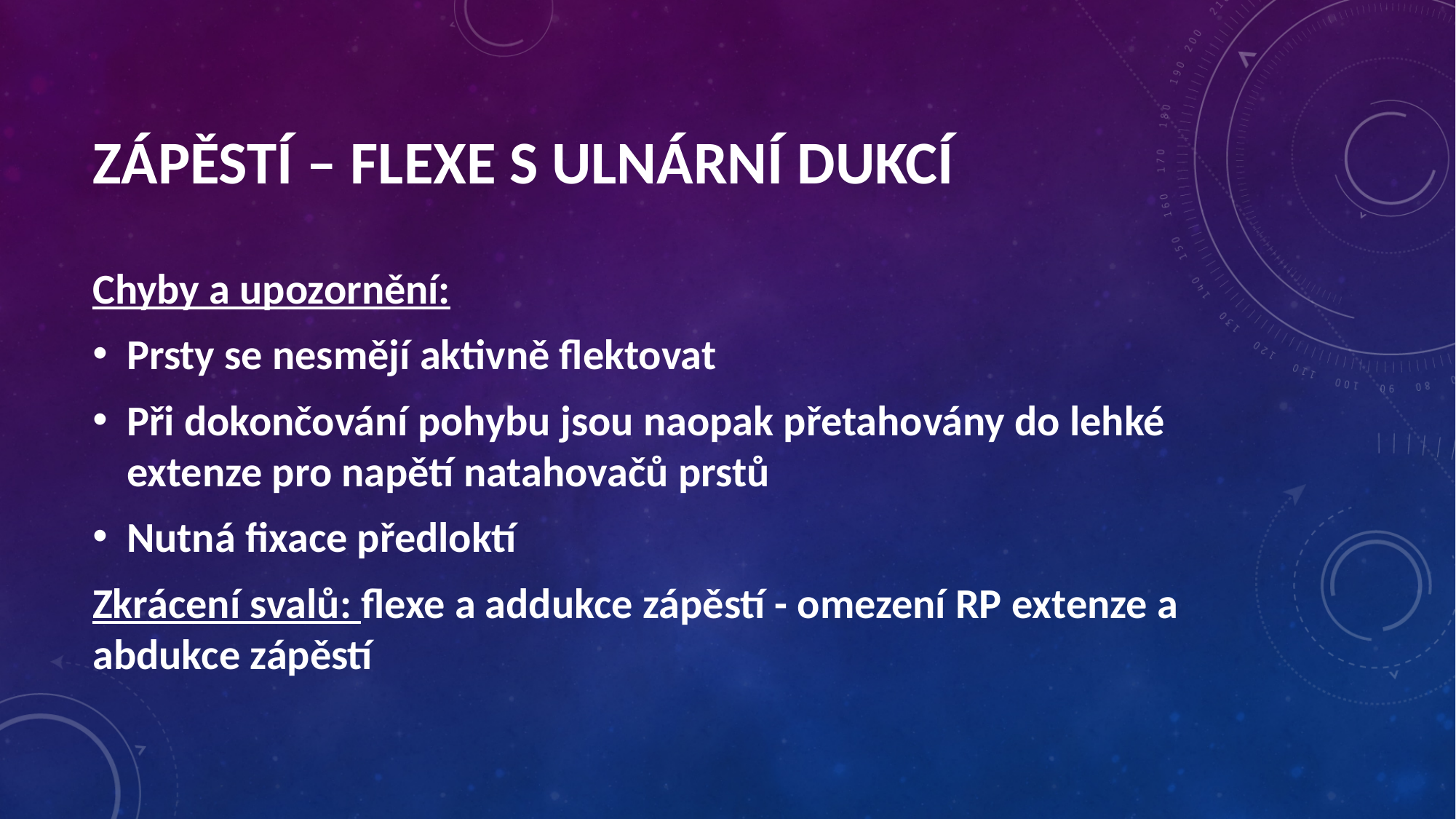

Zápěstí – flexe s ulnární dukcí
Chyby a upozornění:
Prsty se nesmějí aktivně flektovat
Při dokončování pohybu jsou naopak přetahovány do lehké extenze pro napětí natahovačů prstů
Nutná fixace předloktí
Zkrácení svalů: flexe a addukce zápěstí - omezení RP extenze a abdukce zápěstí